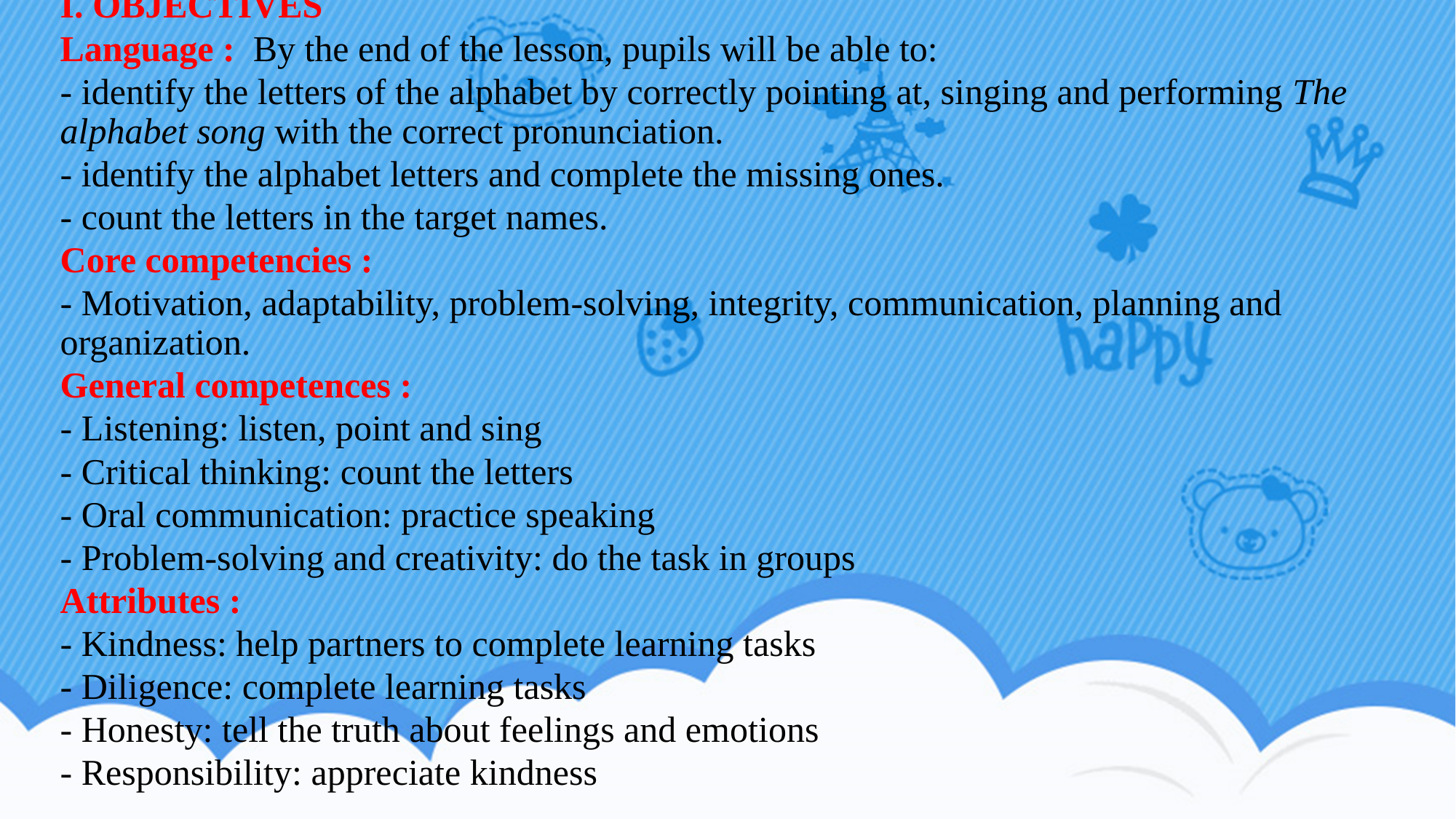

I. OBJECTIVES
Language :  By the end of the lesson, pupils will be able to:
- identify the letters of the alphabet by correctly pointing at, singing and performing The alphabet song with the correct pronunciation.
- identify the alphabet letters and complete the missing ones.
- count the letters in the target names.
Core competencies :
- Motivation, adaptability, problem-solving, integrity, communication, planning and organization.
General competences :
- Listening: listen, point and sing
- Critical thinking: count the letters
- Oral communication: practice speaking
- Problem-solving and creativity: do the task in groups
Attributes :
- Kindness: help partners to complete learning tasks
- Diligence: complete learning tasks
- Honesty: tell the truth about feelings and emotions
- Responsibility: appreciate kindness